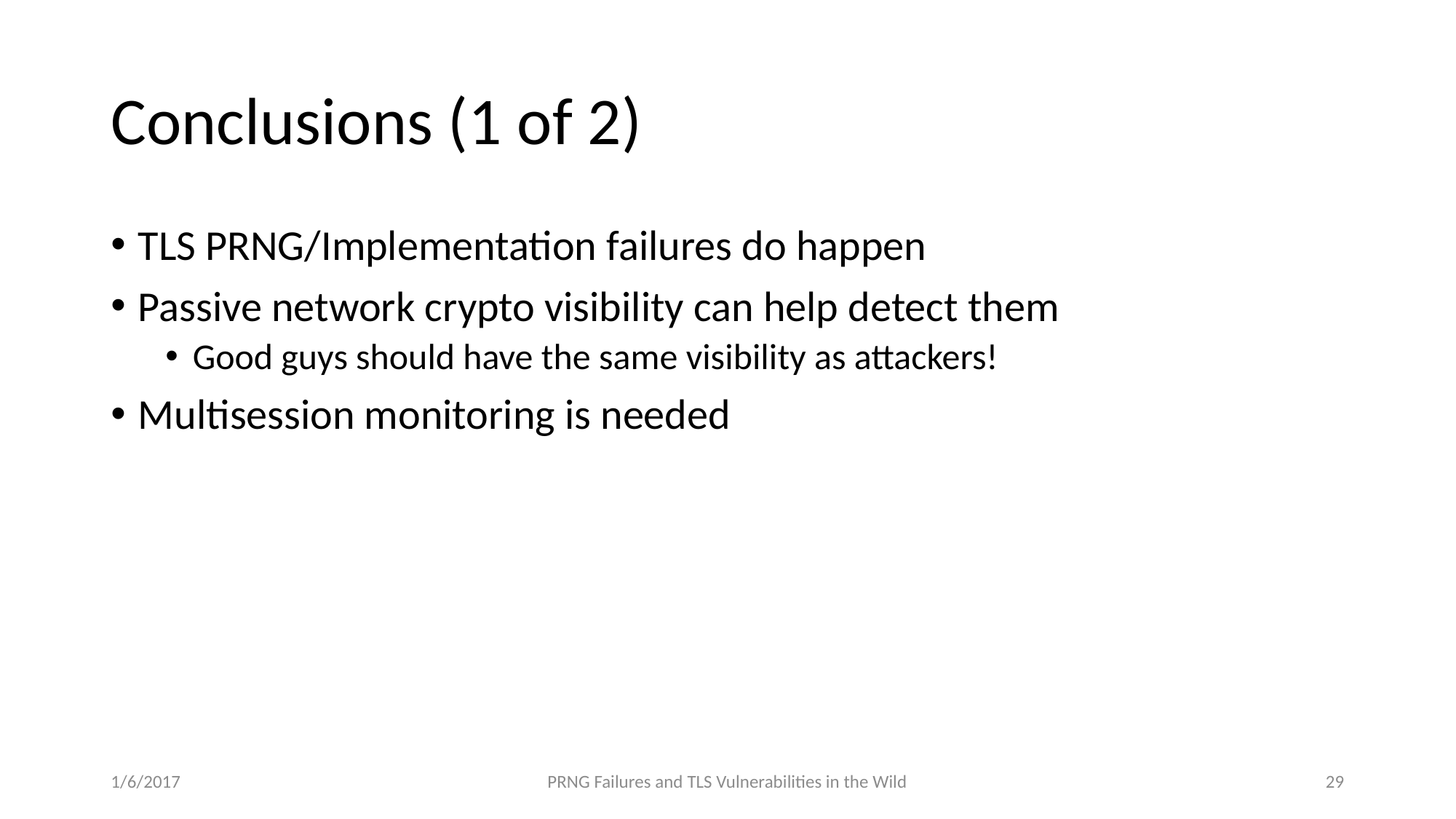

# Conclusions (1 of 2)
TLS PRNG/Implementation failures do happen
Passive network crypto visibility can help detect them
Good guys should have the same visibility as attackers!
Multisession monitoring is needed
1/6/2017
PRNG Failures and TLS Vulnerabilities in the Wild
29